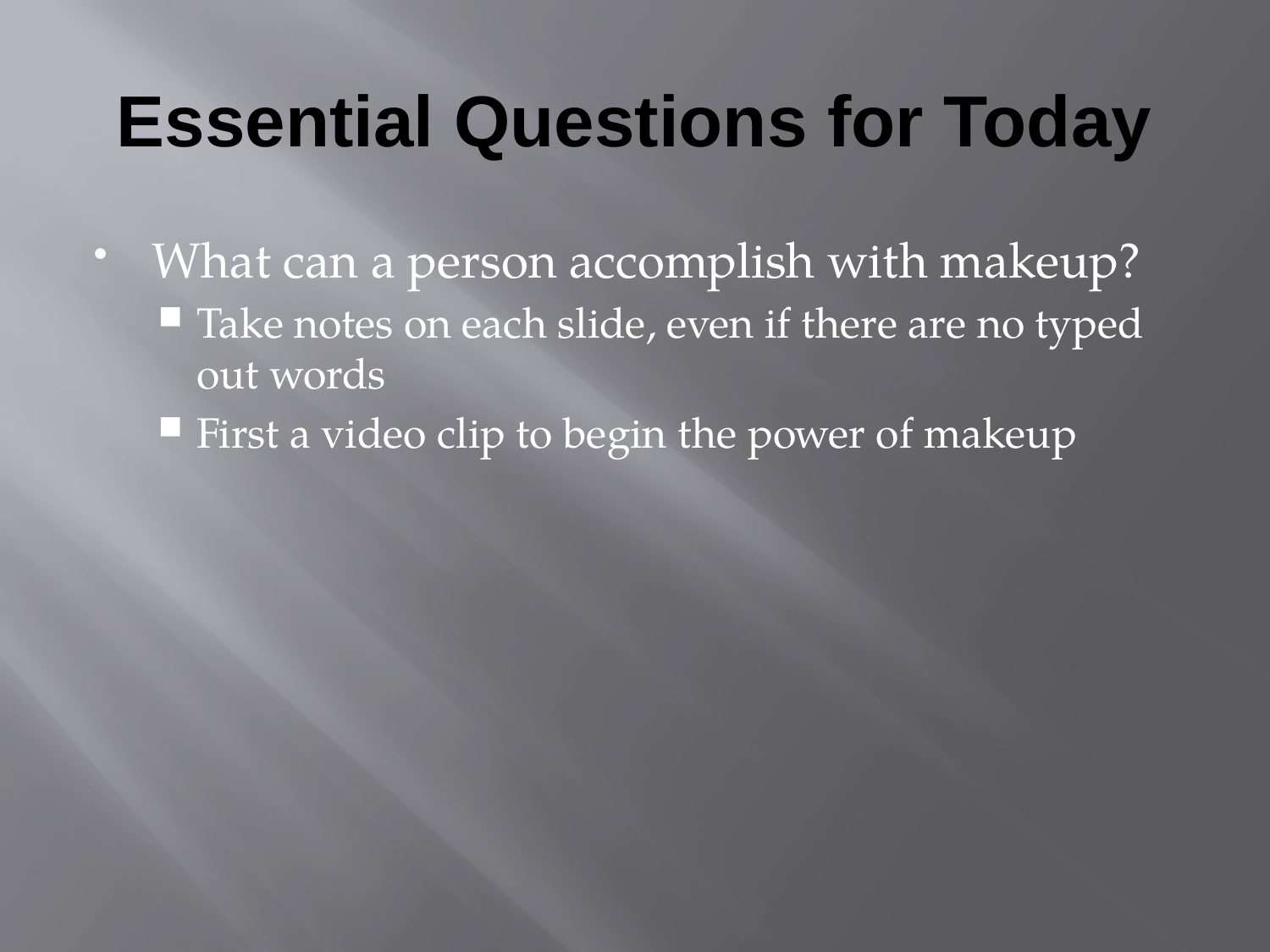

# Essential Questions for Today
What can a person accomplish with makeup?
Take notes on each slide, even if there are no typed out words
First a video clip to begin the power of makeup